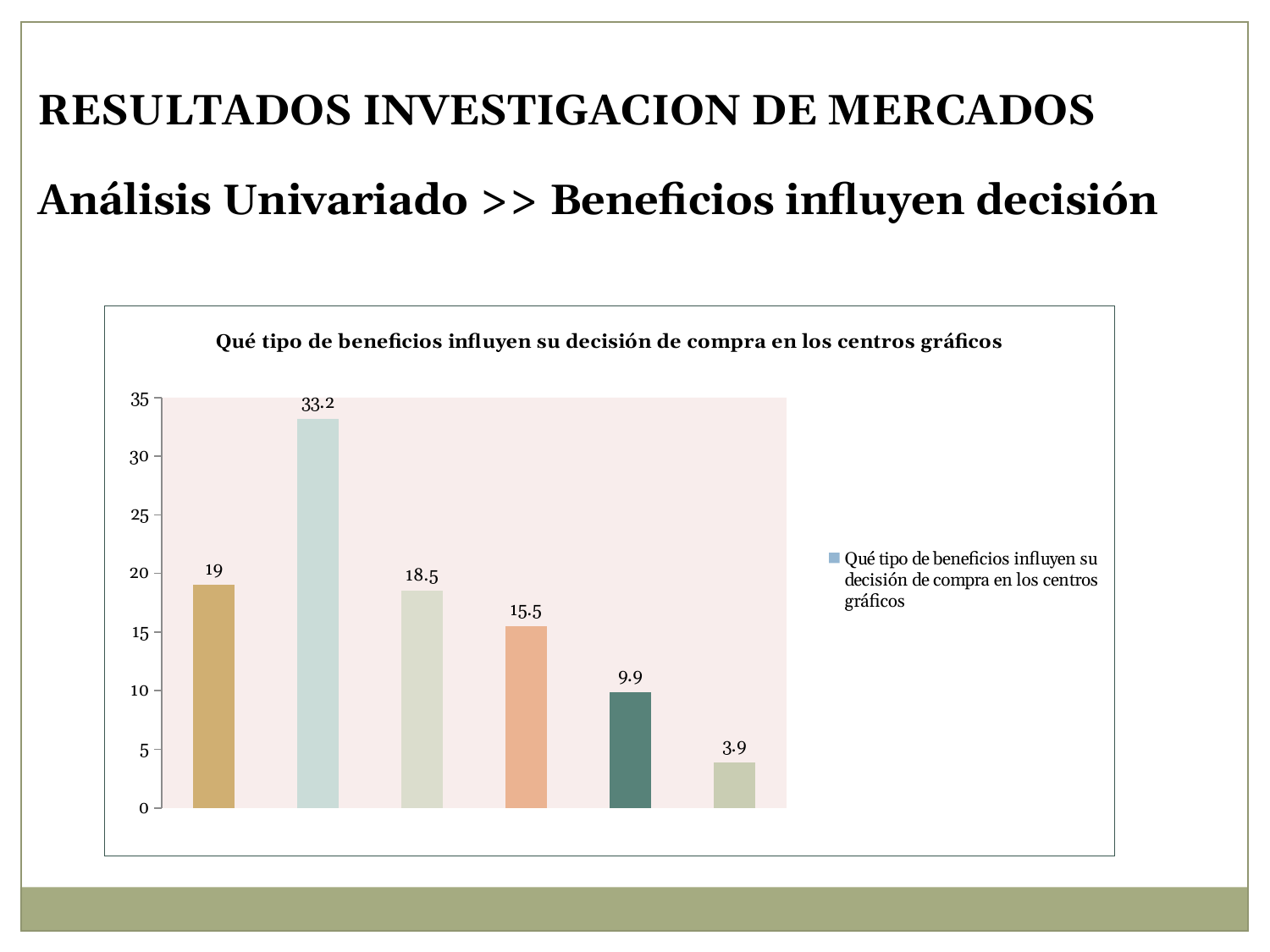

RESULTADOS INVESTIGACION DE MERCADOS
Análisis Univariado >> Beneficios influyen decisión

### Chart:

| Category | Qué tipo de beneficios influyen su decisión de compra en los centros gráficos |
|---|---|
| Formas de pago flexible | 19.0 |
| Descuentos por consumo | 33.2 |
| Promociones | 18.5 |
| Obsequios, Tarjetas Giftcard | 15.5 |
| Ninguno | 9.9 |
| Otros | 3.9 |